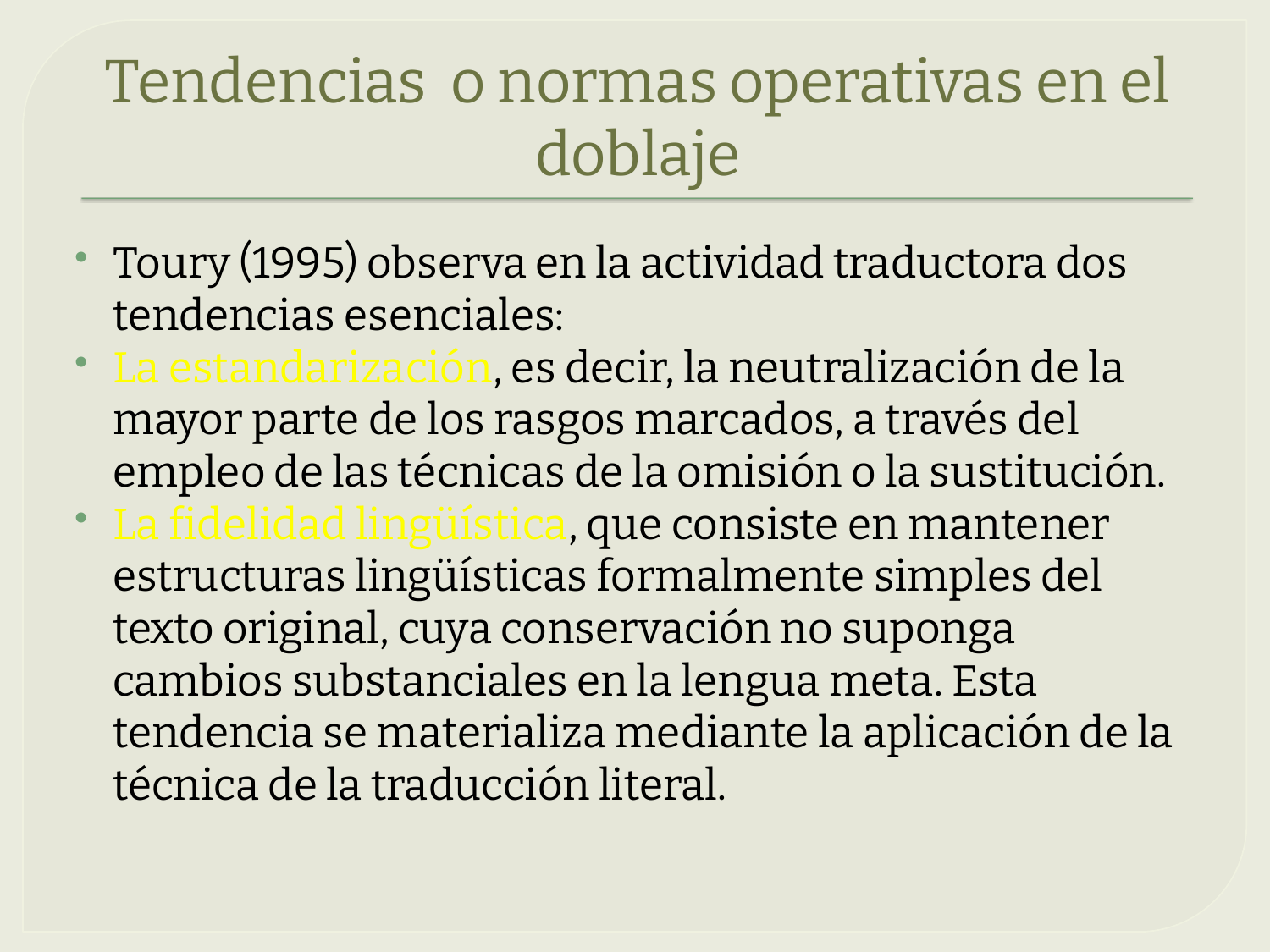

# Tendencias  o normas operativas en el doblaje
Toury (1995) observa en la actividad traductora dos tendencias esenciales:
La estandarización, es decir, la neutralización de la mayor parte de los rasgos marcados, a través del empleo de las técnicas de la omisión o la sustitución.
La fidelidad lingüística, que consiste en mantener estructuras lingüísticas formalmente simples del texto original, cuya conservación no suponga cambios substanciales en la lengua meta. Esta tendencia se materializa mediante la aplicación de la técnica de la traducción literal.